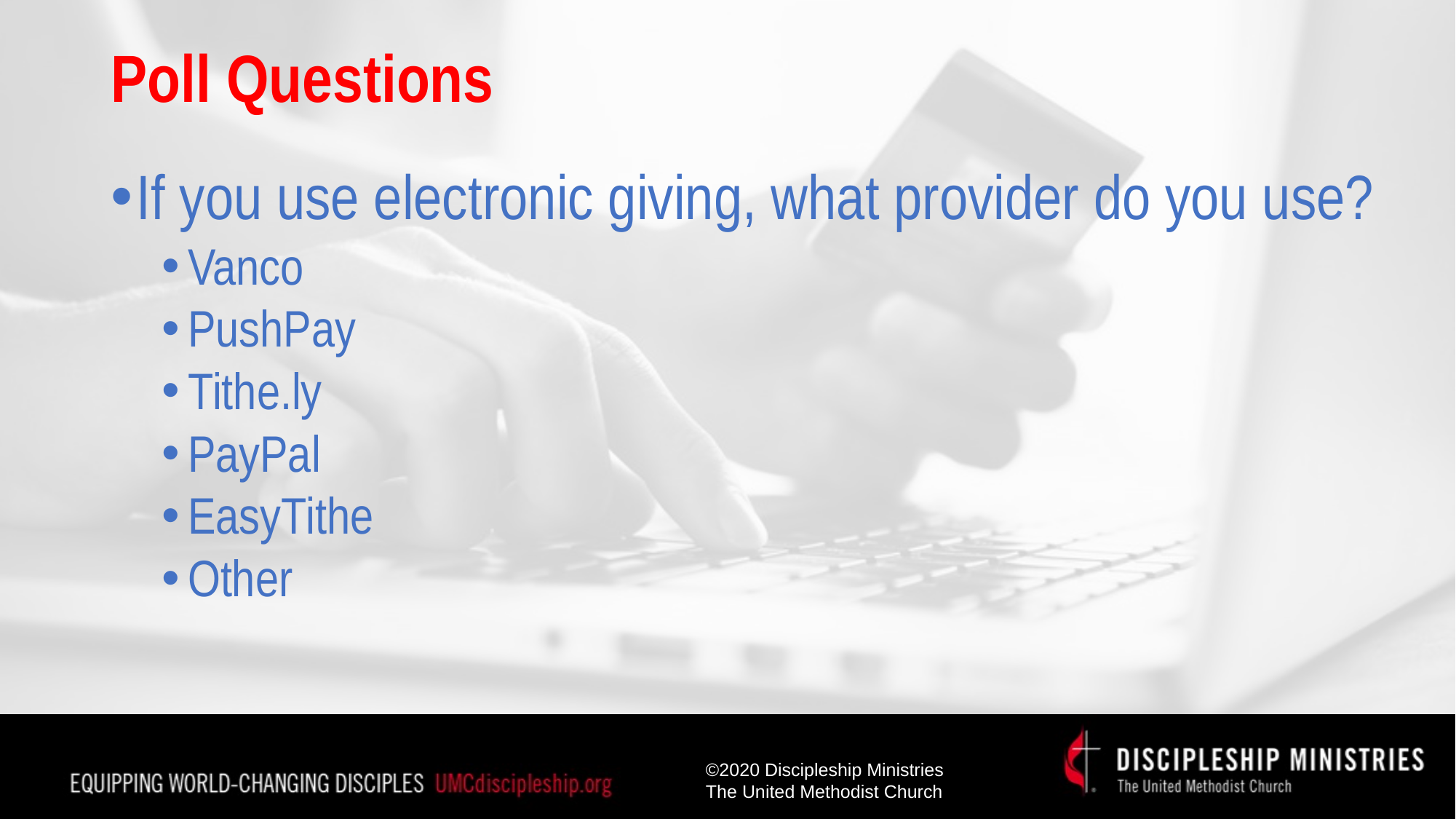

# Poll Questions
If you use electronic giving, what provider do you use?
Vanco
PushPay
Tithe.ly
PayPal
EasyTithe
Other